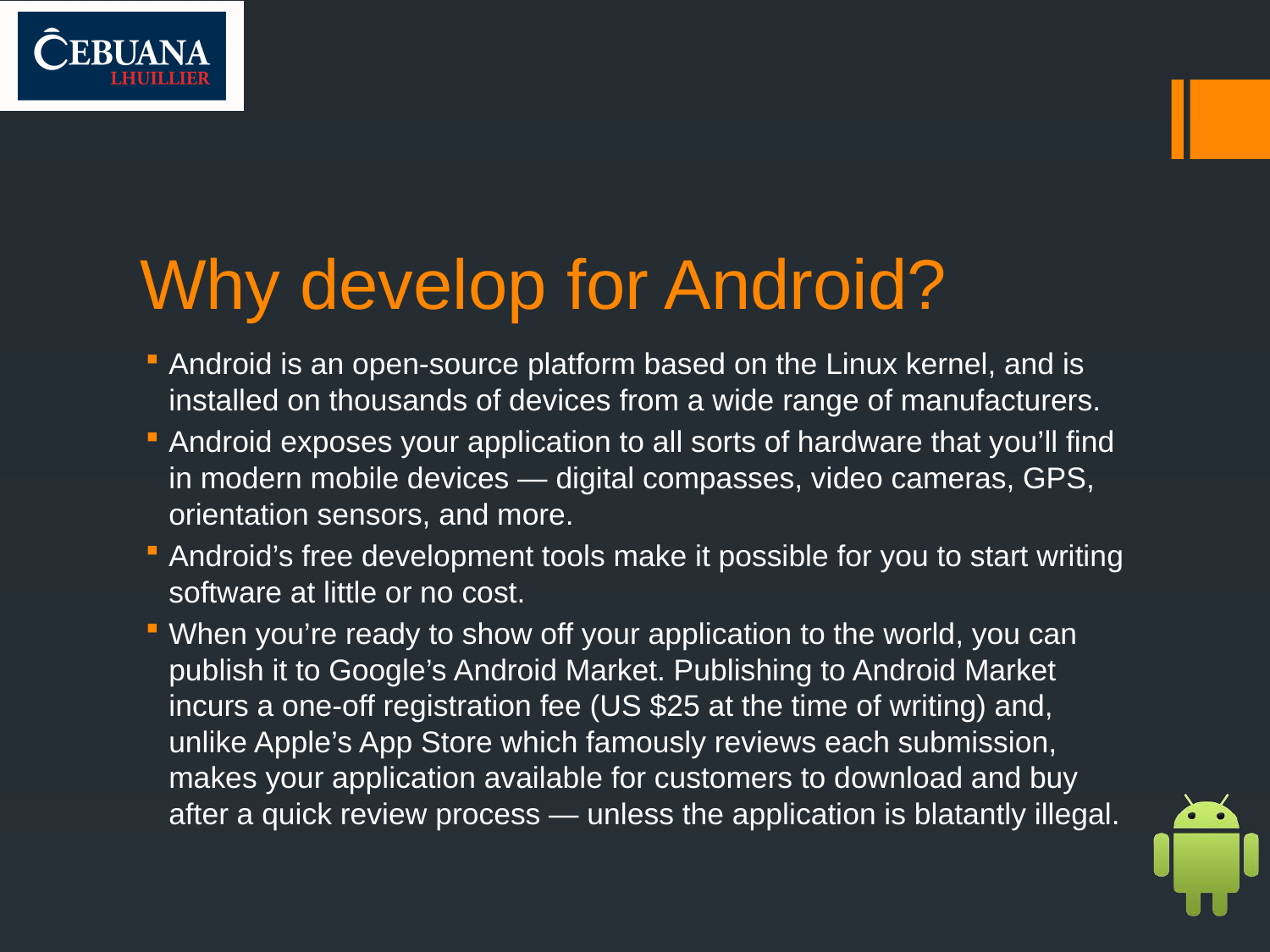

# Why develop for Android?
Android is an open-source platform based on the Linux kernel, and is installed on thousands of devices from a wide range of manufacturers.
Android exposes your application to all sorts of hardware that you’ll find in modern mobile devices — digital compasses, video cameras, GPS, orientation sensors, and more.
Android’s free development tools make it possible for you to start writing software at little or no cost.
When you’re ready to show off your application to the world, you can publish it to Google’s Android Market. Publishing to Android Market incurs a one-off registration fee (US $25 at the time of writing) and, unlike Apple’s App Store which famously reviews each submission, makes your application available for customers to download and buy after a quick review process — unless the application is blatantly illegal.